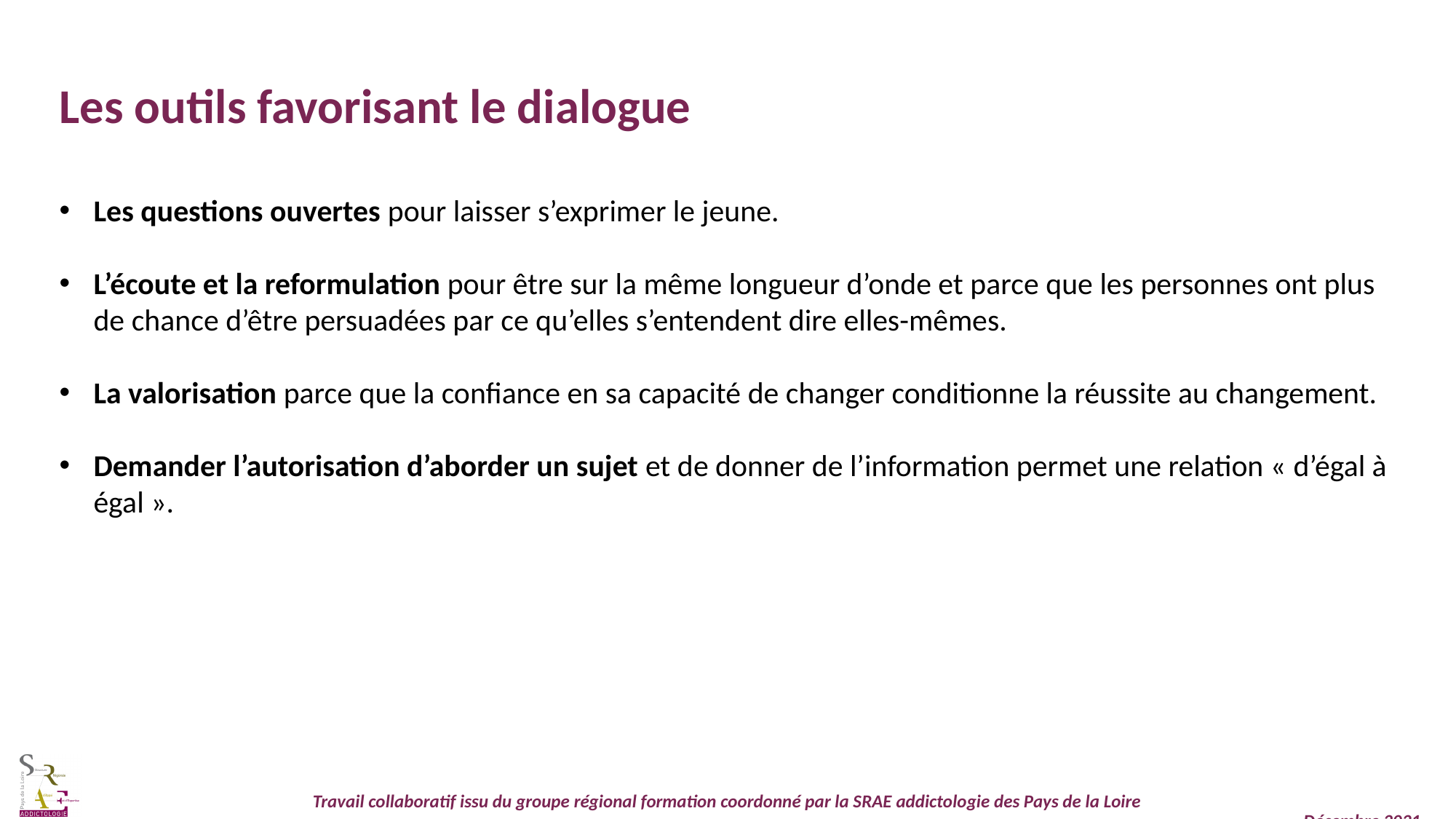

Les outils favorisant le dialogue

Les questions ouvertes pour laisser s’exprimer le jeune.

L’écoute et la reformulation pour être sur la même longueur d’onde et parce que les personnes ont plus de chance d’être persuadées par ce qu’elles s’entendent dire elles-mêmes.

La valorisation parce que la confiance en sa capacité de changer conditionne la réussite au changement.

Demander l’autorisation d’aborder un sujet et de donner de l’information permet une relation « d’égal à égal ».